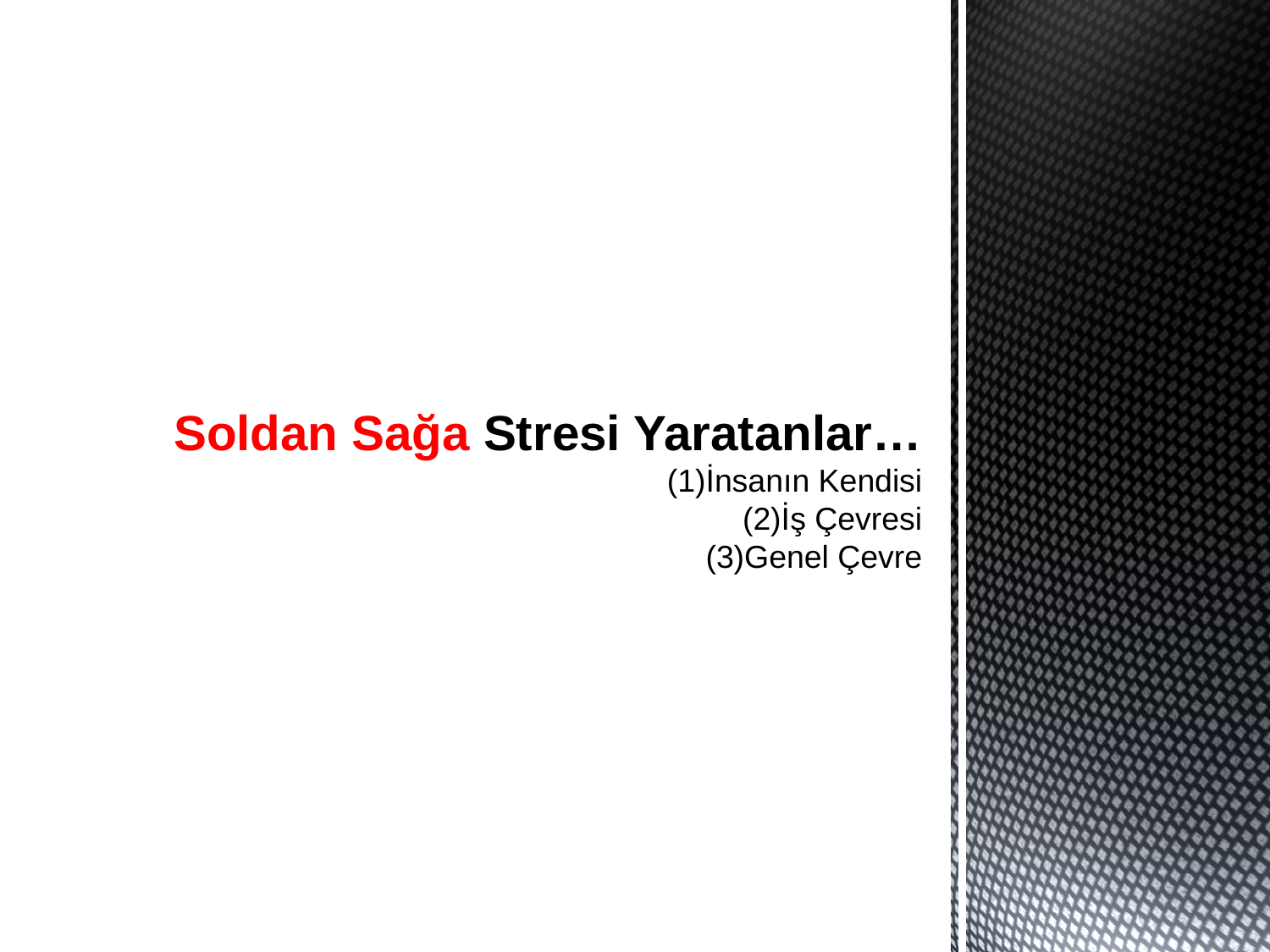

# Soldan Sağa Stresi Yaratanlar… (1)İnsanın Kendisi (2)İş Çevresi (3)Genel Çevre